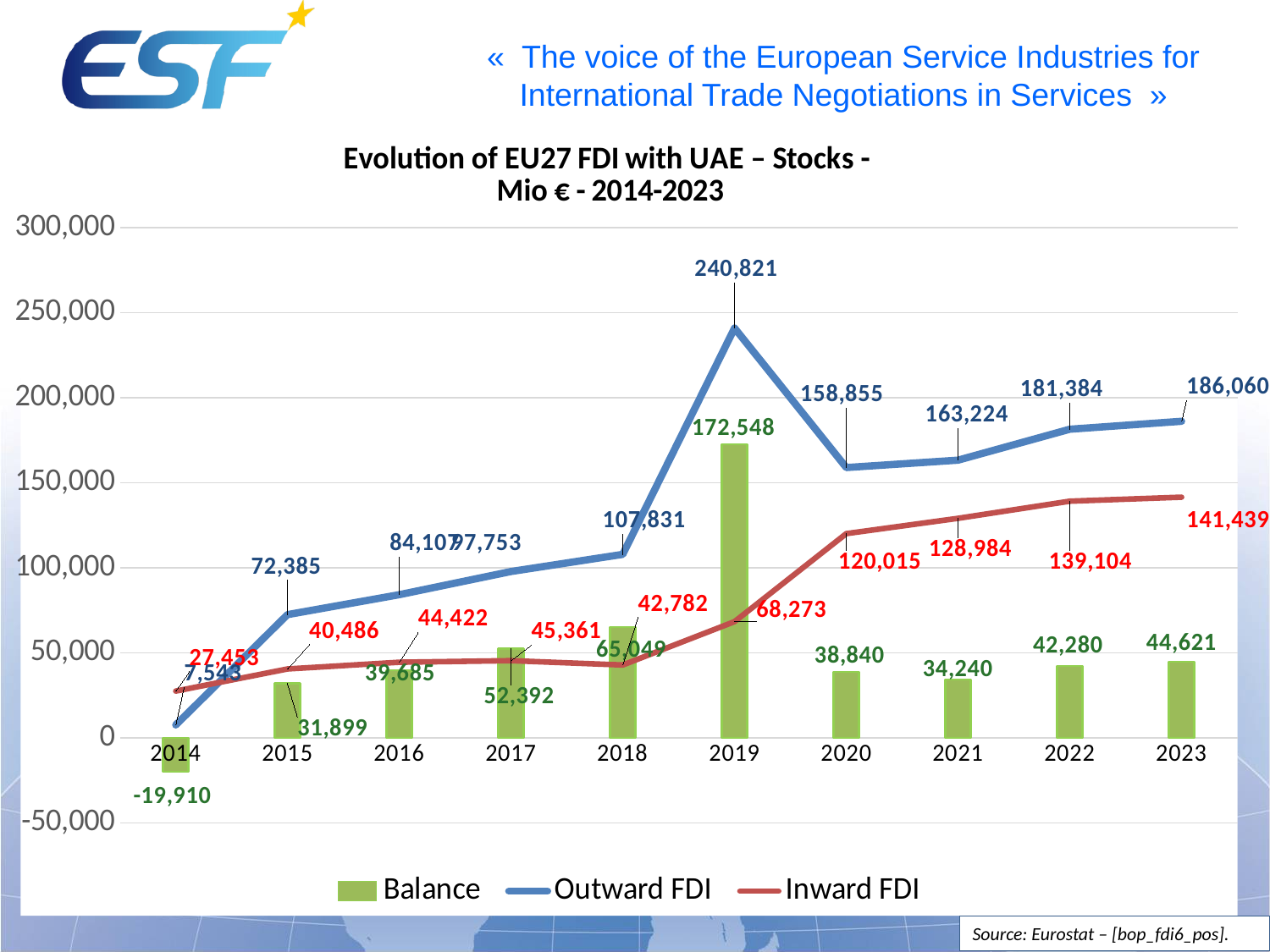

### Chart: Evolution of EU27 FDI with UAE – Stocks -
Mio € - 2014-2023

| Category | Balance | Outward FDI | Inward FDI |
|---|---|---|---|
| 2014 | -19910.0 | 7543.0 | 27453.0 |
| 2015 | 31899.0 | 72385.0 | 40486.0 |
| 2016 | 39685.0 | 84107.0 | 44422.0 |
| 2017 | 52392.0 | 97753.0 | 45361.0 |
| 2018 | 65049.0 | 107831.0 | 42782.0 |
| 2019 | 172548.0 | 240821.0 | 68273.0 |
| 2020 | 38840.0 | 158855.0 | 120015.0 |
| 2021 | 34240.0 | 163224.0 | 128984.0 |
| 2022 | 42280.0 | 181384.0 | 139104.0 |
| 2023 | 44621.0 | 186060.0 | 141439.0 |
Source: Eurostat – [bop_fdi6_pos].